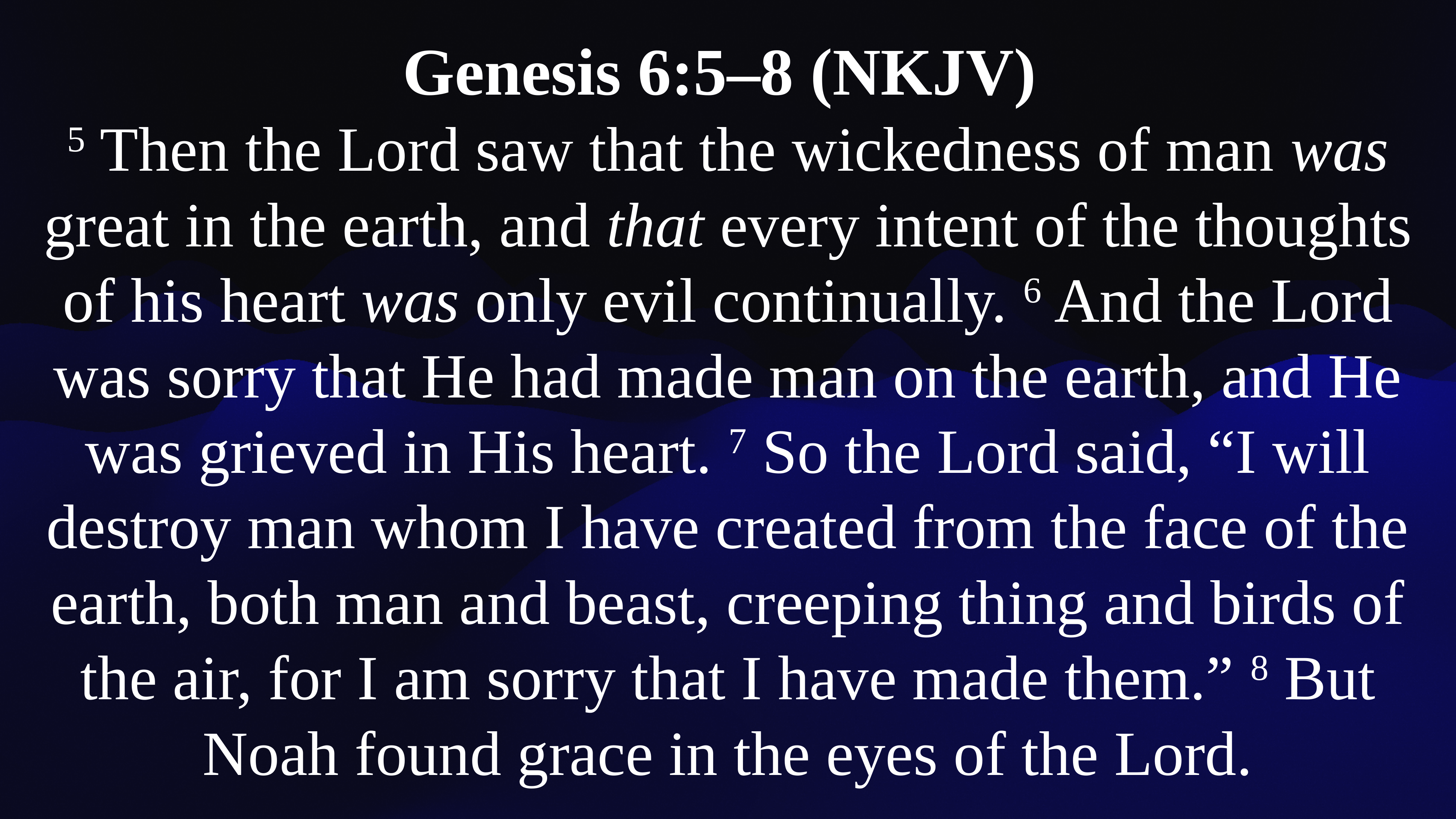

Genesis 6:5–8 (NKJV)
5 Then the Lord saw that the wickedness of man was great in the earth, and that every intent of the thoughts of his heart was only evil continually. 6 And the Lord was sorry that He had made man on the earth, and He was grieved in His heart. 7 So the Lord said, “I will destroy man whom I have created from the face of the earth, both man and beast, creeping thing and birds of the air, for I am sorry that I have made them.” 8 But Noah found grace in the eyes of the Lord.